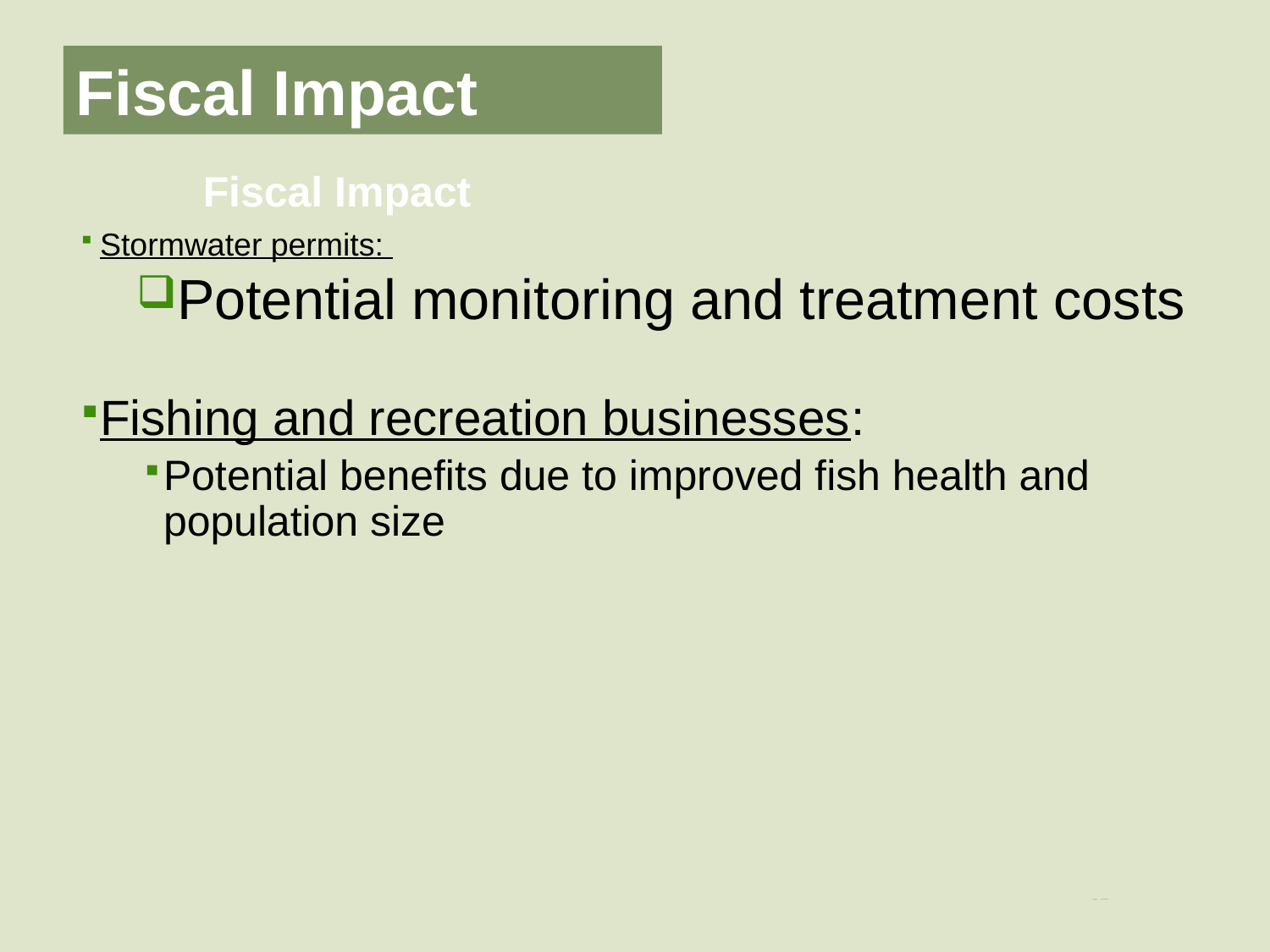

Fiscal Impact
Fiscal Impact
Stormwater permits:
Potential monitoring and treatment costs

Fishing and recreation businesses:
Potential benefits due to improved fish health and population size
31